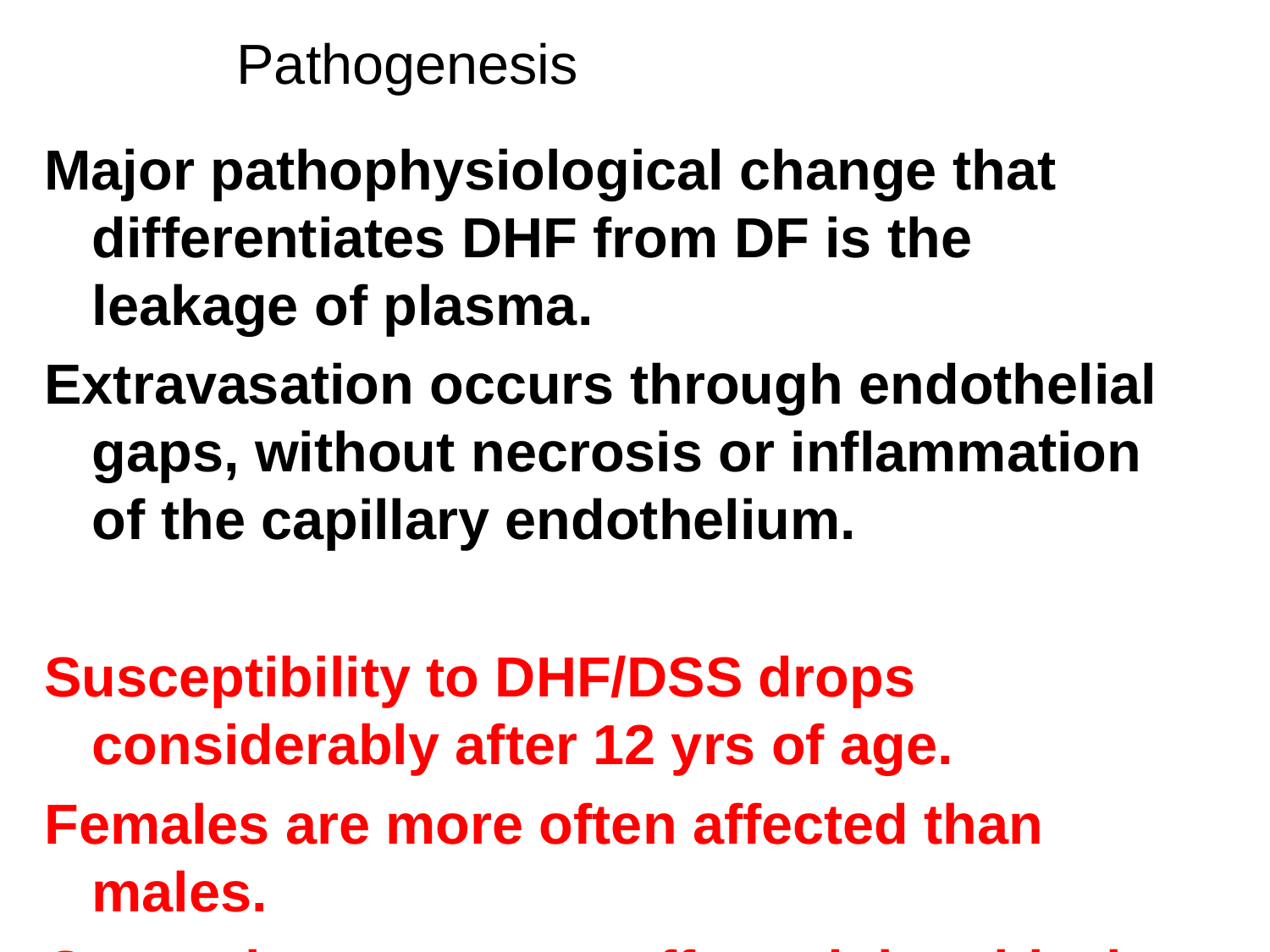

# Pathogenesis
Major pathophysiological change that differentiates DHF from DF is the leakage of plasma.
Extravasation occurs through endothelial gaps, without necrosis or inflammation of the capillary endothelium.

Susceptibility to DHF/DSS drops considerably after 12 yrs of age.
Females are more often affected than males.
Caucasians are more affected than blacks.